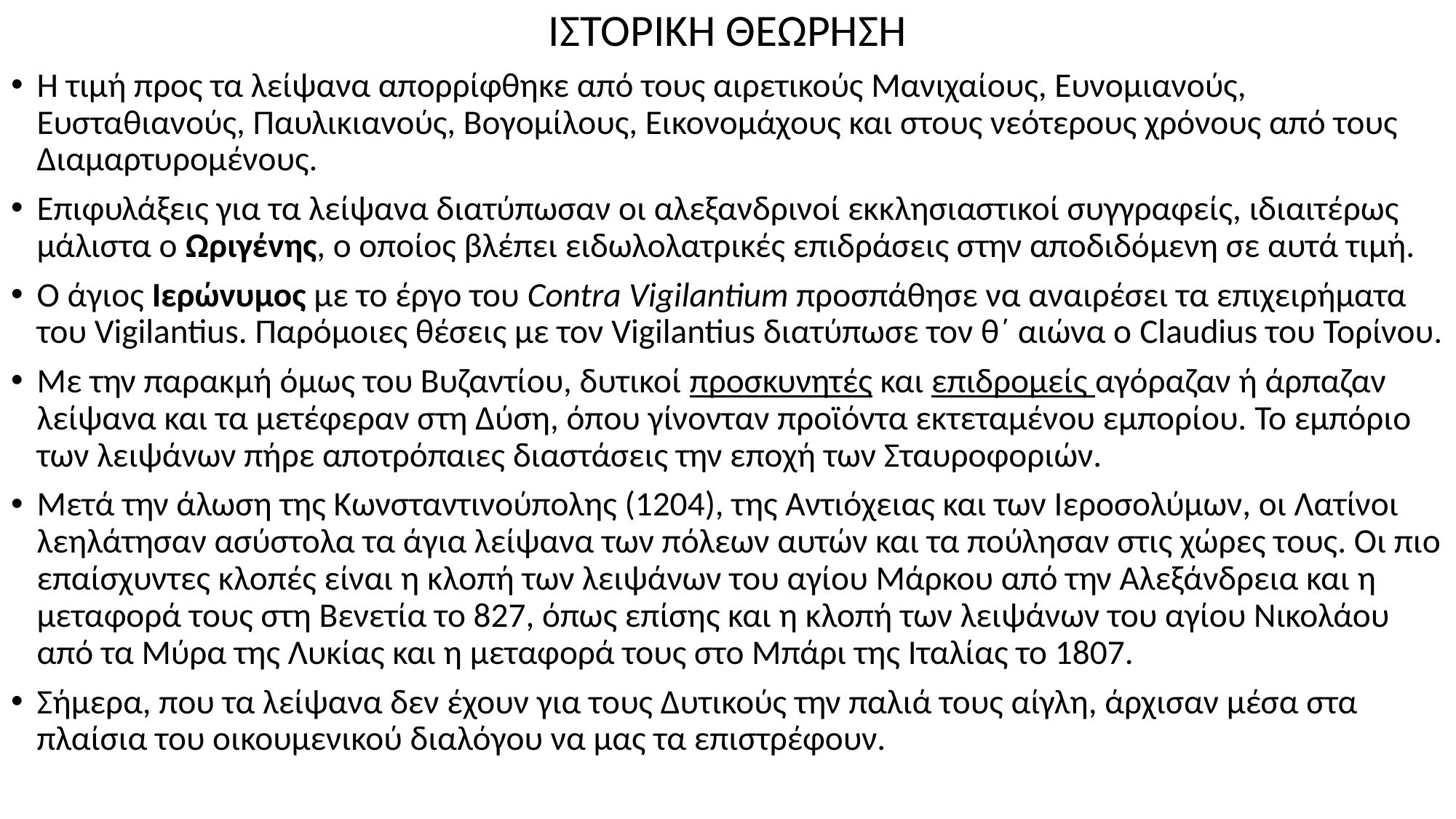

# ΙΣΤΟΡΙΚΗ ΘΕΩΡΗΣΗ
Η τιμή προς τα λείψανα απορρίφθηκε από τους αιρετικούς Μανιχαίους, Ευνομιανούς, Ευσταθιανούς, Παυλικιανούς, Βογομίλους, Εικονομάχους και στους νεότερους χρόνους από τους Διαμαρτυρομένους.
Επιφυλάξεις για τα λείψανα διατύπωσαν οι αλεξανδρινοί εκκλησιαστικοί συγγραφείς, ιδιαιτέρως μάλιστα ο Ωριγένης, ο οποίος βλέπει ειδωλολατρικές επιδράσεις στην αποδιδόμενη σε αυτά τιμή.
Ο άγιος Ιερώνυμος με το έργο του Contra Vigilantium προσπάθησε να αναιρέσει τα επιχειρήματα του Vigilantius. Παρόμοιες θέσεις με τον Vigilantius διατύπωσε τον θ΄ αιώνα ο Claudius του Τορίνου.
Με την παρακμή όμως του Βυζαντίου, δυτικοί προσκυνητές και επιδρομείς αγόραζαν ή άρπαζαν λείψανα και τα μετέφεραν στη Δύση, όπου γίνονταν προϊόντα εκτεταμένου εμπορίου. Το εμπόριο των λειψάνων πήρε αποτρόπαιες διαστάσεις την εποχή των Σταυροφοριών.
Μετά την άλωση της Κωνσταντινούπολης (1204), της Αντιόχειας και των Ιεροσολύμων, οι Λατίνοι λεηλάτησαν ασύστολα τα άγια λείψανα των πόλεων αυτών και τα πούλησαν στις χώρες τους. Οι πιο επαίσχυντες κλοπές είναι η κλοπή των λειψάνων του αγίου Μάρκου από την Αλεξάνδρεια και η μεταφορά τους στη Βενετία το 827, όπως επίσης και η κλοπή των λειψάνων του αγίου Νικολάου από τα Μύρα της Λυκίας και η μεταφορά τους στο Μπάρι της Ιταλίας το 1807.
Σήμερα, που τα λείψανα δεν έχουν για τους Δυτικούς την παλιά τους αίγλη, άρχισαν μέσα στα πλαίσια του οικουμενικού διαλόγου να μας τα επιστρέφουν.